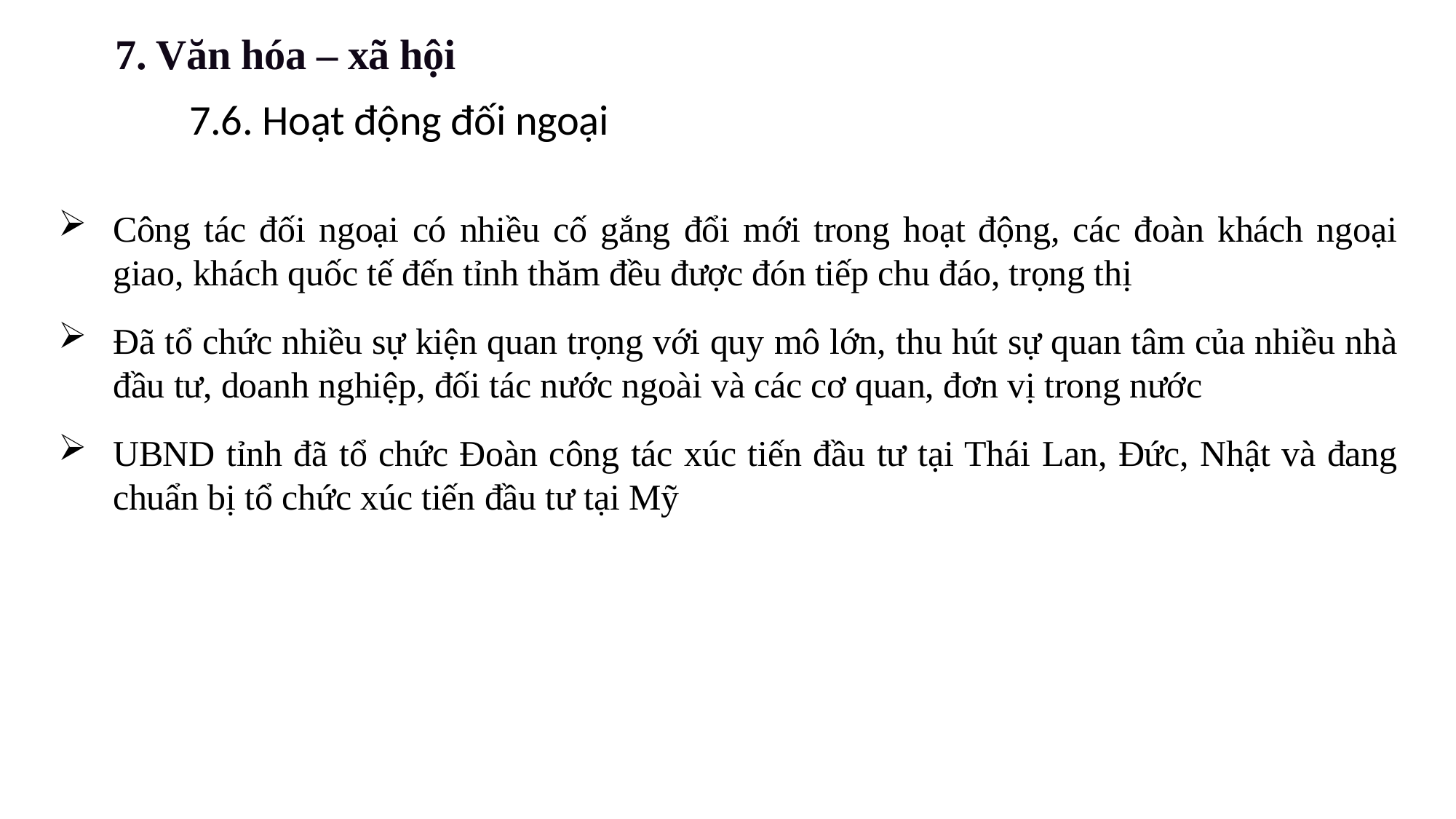

7. Văn hóa – xã hội
7.6. Hoạt động đối ngoại
Công tác đối ngoại có nhiều cố gắng đổi mới trong hoạt động, các đoàn khách ngoại giao, khách quốc tế đến tỉnh thăm đều được đón tiếp chu đáo, trọng thị
Đã tổ chức nhiều sự kiện quan trọng với quy mô lớn, thu hút sự quan tâm của nhiều nhà đầu tư, doanh nghiệp, đối tác nước ngoài và các cơ quan, đơn vị trong nước
UBND tỉnh đã tổ chức Đoàn công tác xúc tiến đầu tư tại Thái Lan, Đức, Nhật và đang chuẩn bị tổ chức xúc tiến đầu tư tại Mỹ